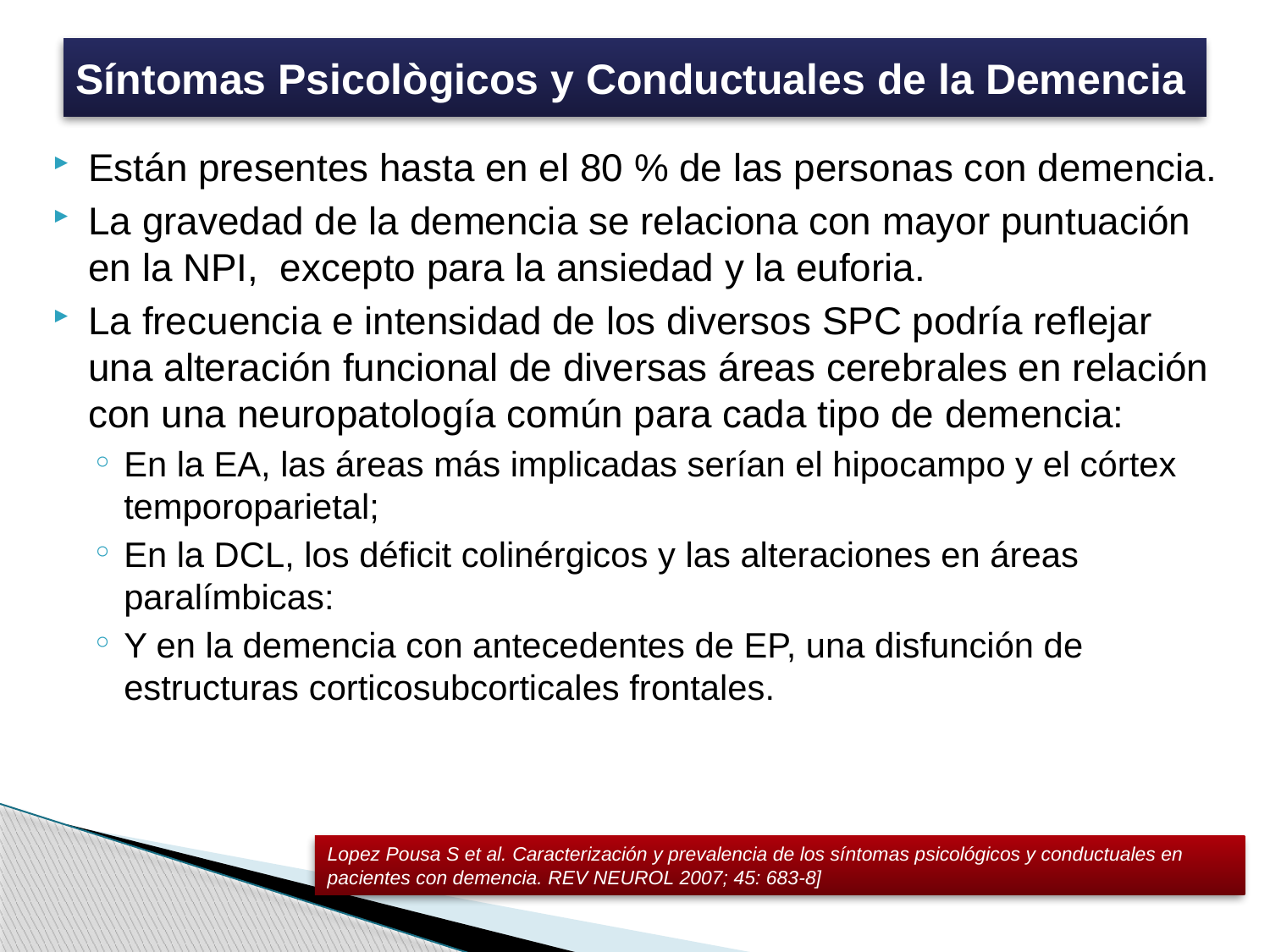

# Síntomas Psicològicos y Conductuales de la Demencia
Están presentes hasta en el 80 % de las personas con demencia.
La gravedad de la demencia se relaciona con mayor puntuación en la NPI,  excepto para la ansiedad y la euforia.
La frecuencia e intensidad de los diversos SPC podría reflejar una alteración funcional de diversas áreas cerebrales en relación con una neuropatología común para cada tipo de demencia:
En la EA, las áreas más implicadas serían el hipocampo y el córtex temporoparietal;
En la DCL, los déficit colinérgicos y las alteraciones en áreas paralímbicas:
Y en la demencia con antecedentes de EP, una disfunción de estructuras corticosubcorticales frontales.
Lopez Pousa S et al. Caracterización y prevalencia de los síntomas psicológicos y conductuales en pacientes con demencia. REV NEUROL 2007; 45: 683-8]